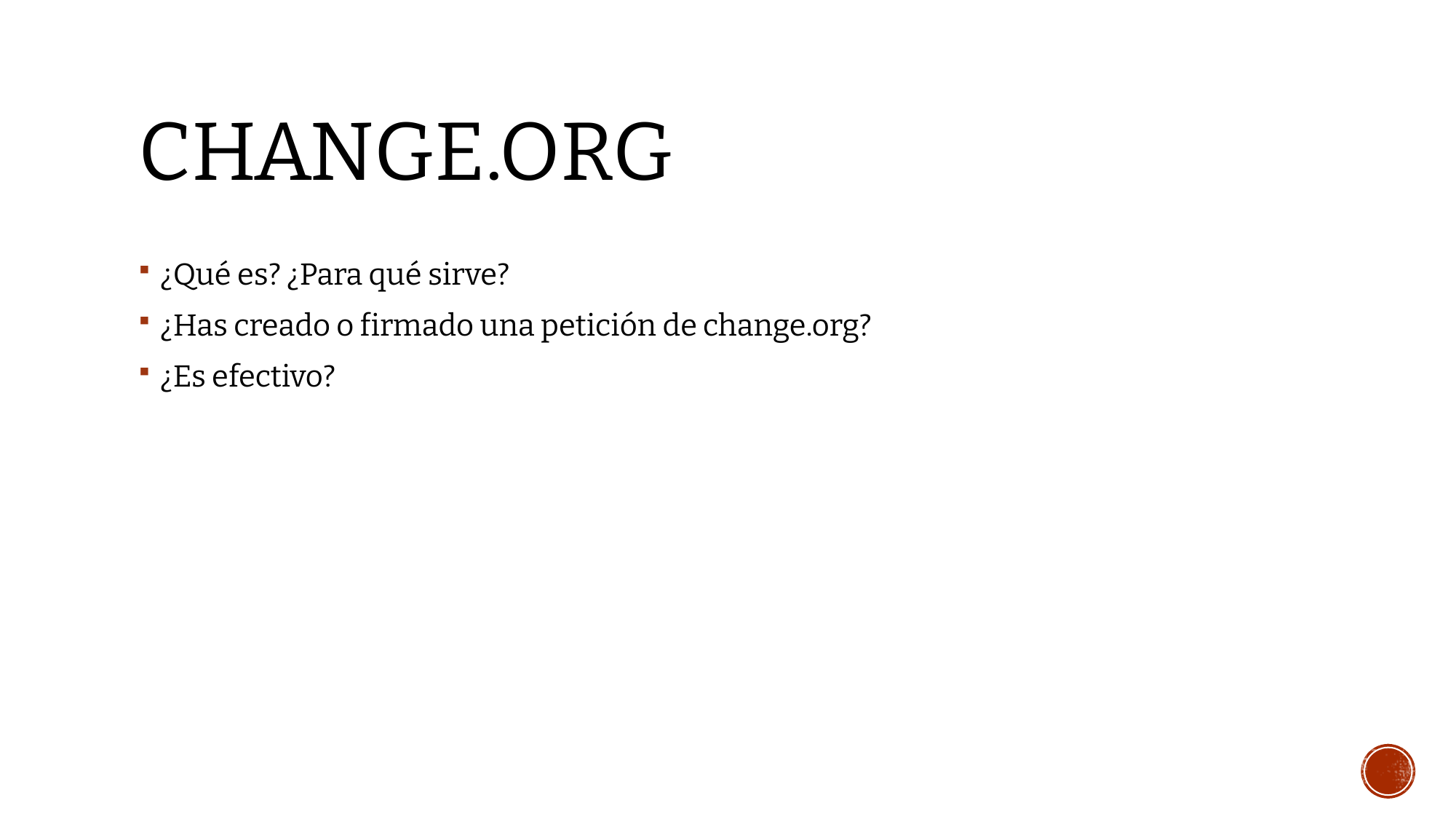

# Change.org
¿Qué es? ¿Para qué sirve?
¿Has creado o firmado una petición de change.org?
¿Es efectivo?